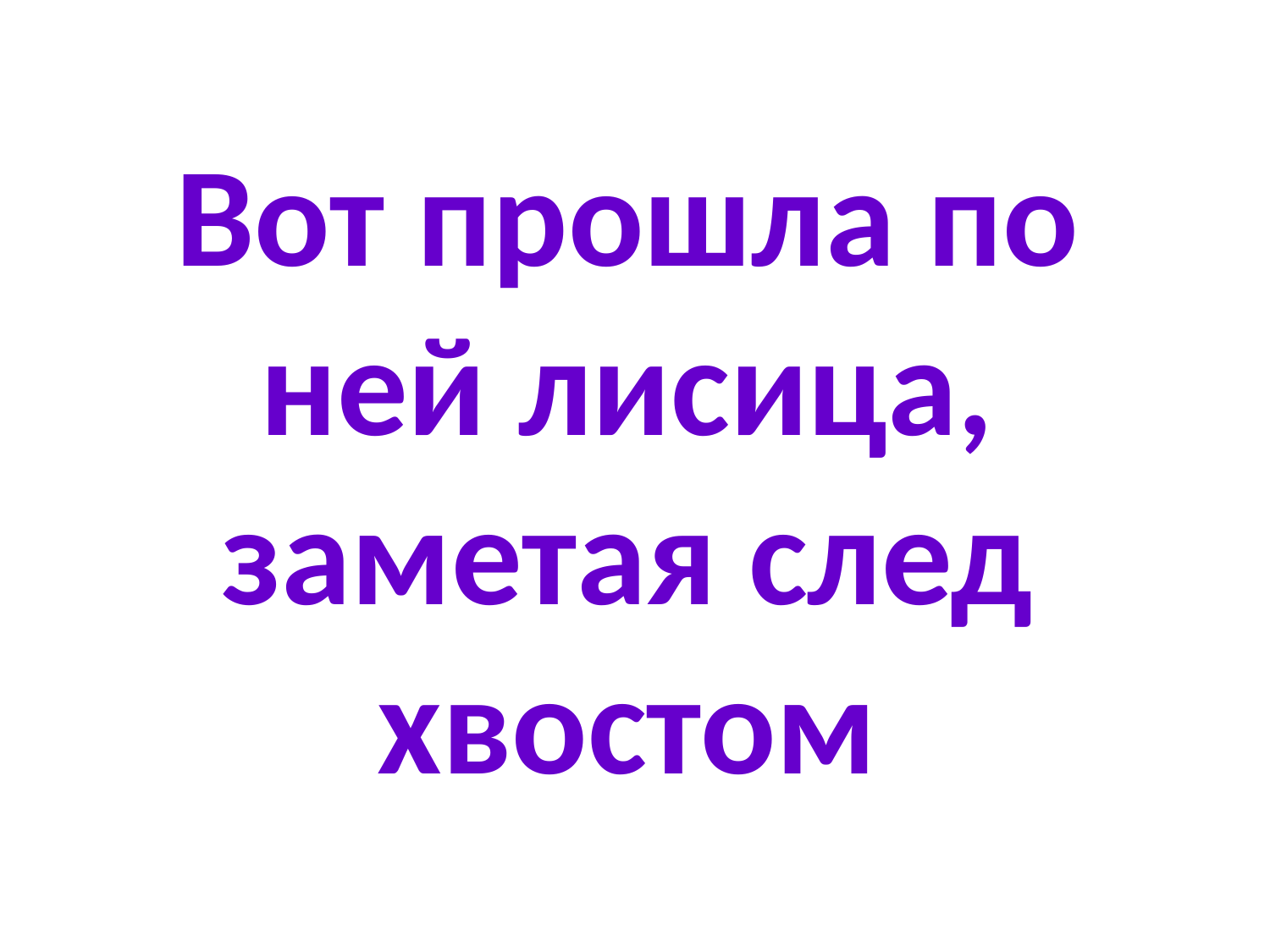

Вот прошла по ней лисица, заметая след хвостом
# Вот прошла по ней лисица, Заметая след хвостом.